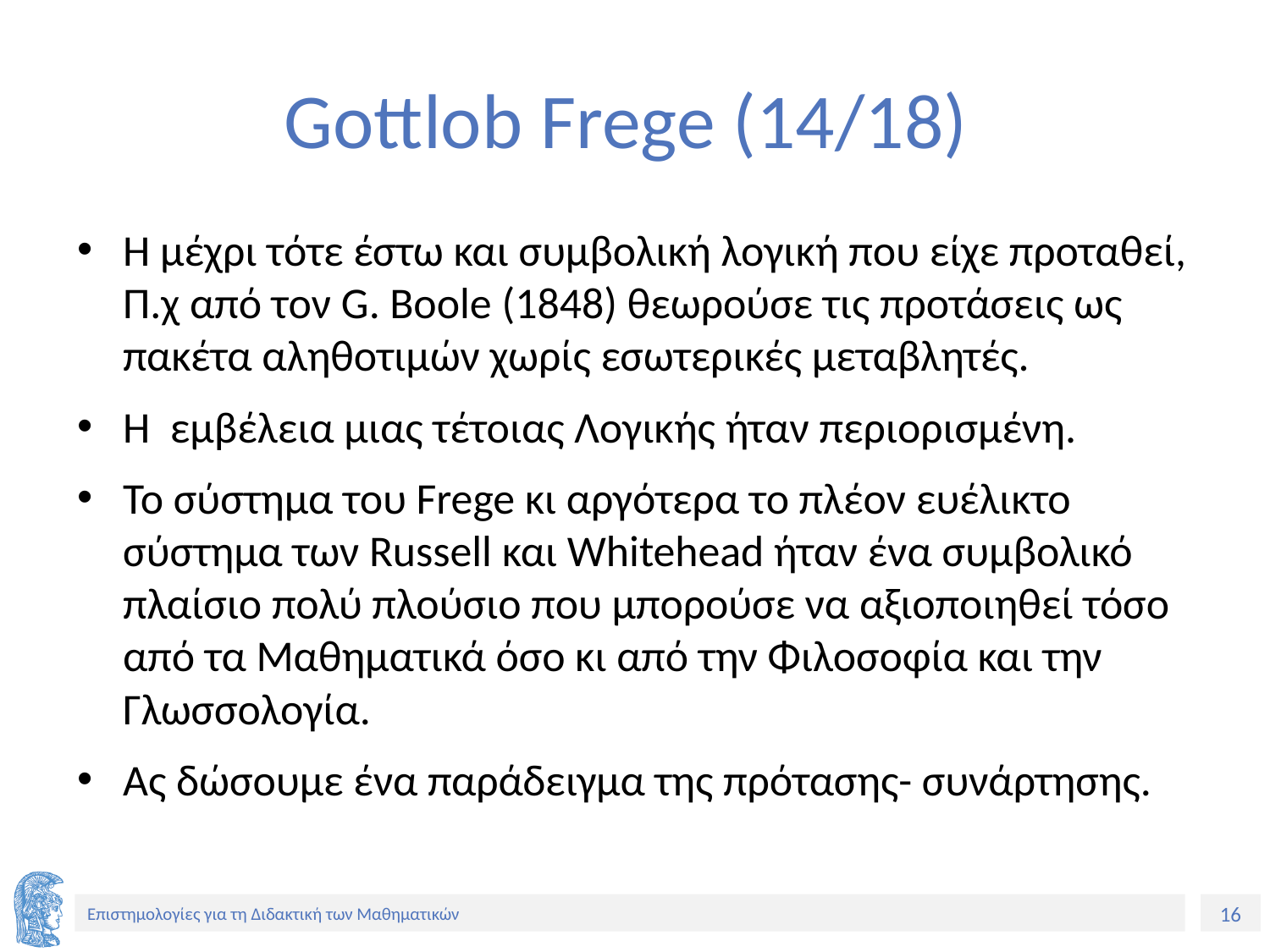

# Gottlob Frege (14/18)
Η μέχρι τότε έστω και συμβολική λογική που είχε προταθεί, Π.χ από τον G. Boole (1848) θεωρούσε τις προτάσεις ως πακέτα αληθοτιμών χωρίς εσωτερικές μεταβλητές.
Η  εμβέλεια μιας τέτοιας Λογικής ήταν περιορισμένη.
Το σύστημα του Frege κι αργότερα το πλέον ευέλικτο σύστημα των Russell και Whitehead ήταν ένα συμβολικό πλαίσιο πολύ πλούσιο που μπορούσε να αξιοποιηθεί τόσο από τα Μαθηματικά όσο κι από την Φιλοσοφία και την Γλωσσολογία.
Ας δώσουμε ένα παράδειγμα της πρότασης- συνάρτησης.